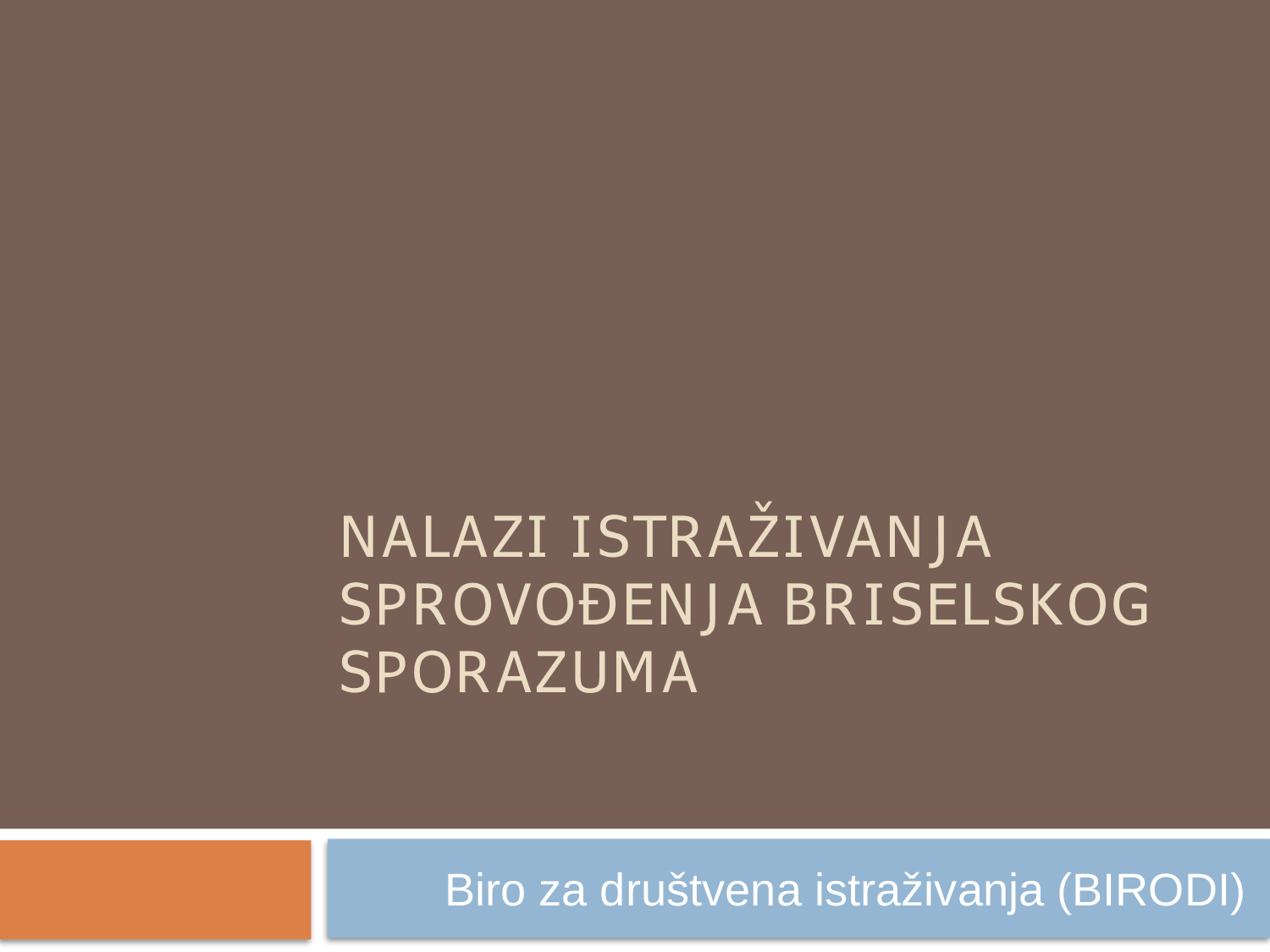

# Nalazi istraživanja sprovođenja briselskog sporazuma
Biro za društvena istraživanja (BIRODI)